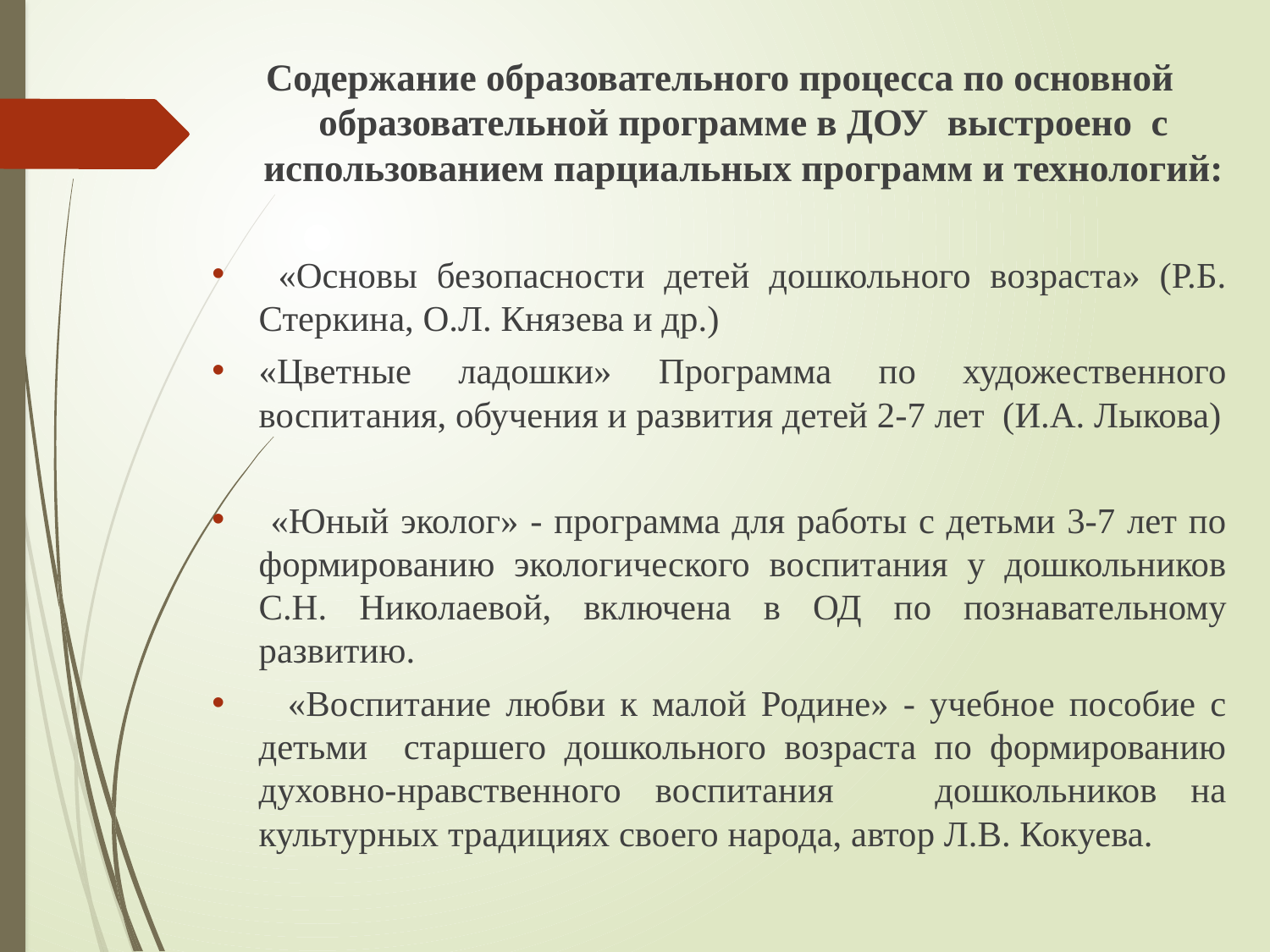

Содержание образовательного процесса по основной образовательной программе в ДОУ  выстроено  с использованием парциальных программ и технологий:

 «Основы безопасности детей дошкольного возраста» (Р.Б. Стеркина, О.Л. Князева и др.)
«Цветные ладошки» Программа по художественного воспитания, обучения и развития детей 2-7 лет  (И.А. Лыкова)

 «Юный эколог» - программа для работы с детьми 3-7 лет по формированию экологического воспитания у дошкольников С.Н. Николаевой, включена в ОД по познавательному развитию.
  «Воспитание любви к малой Родине» - учебное пособие с детьми  старшего дошкольного возраста по формированию духовно-нравственного воспитания   дошкольников на культурных традициях своего народа, автор Л.В. Кокуева.